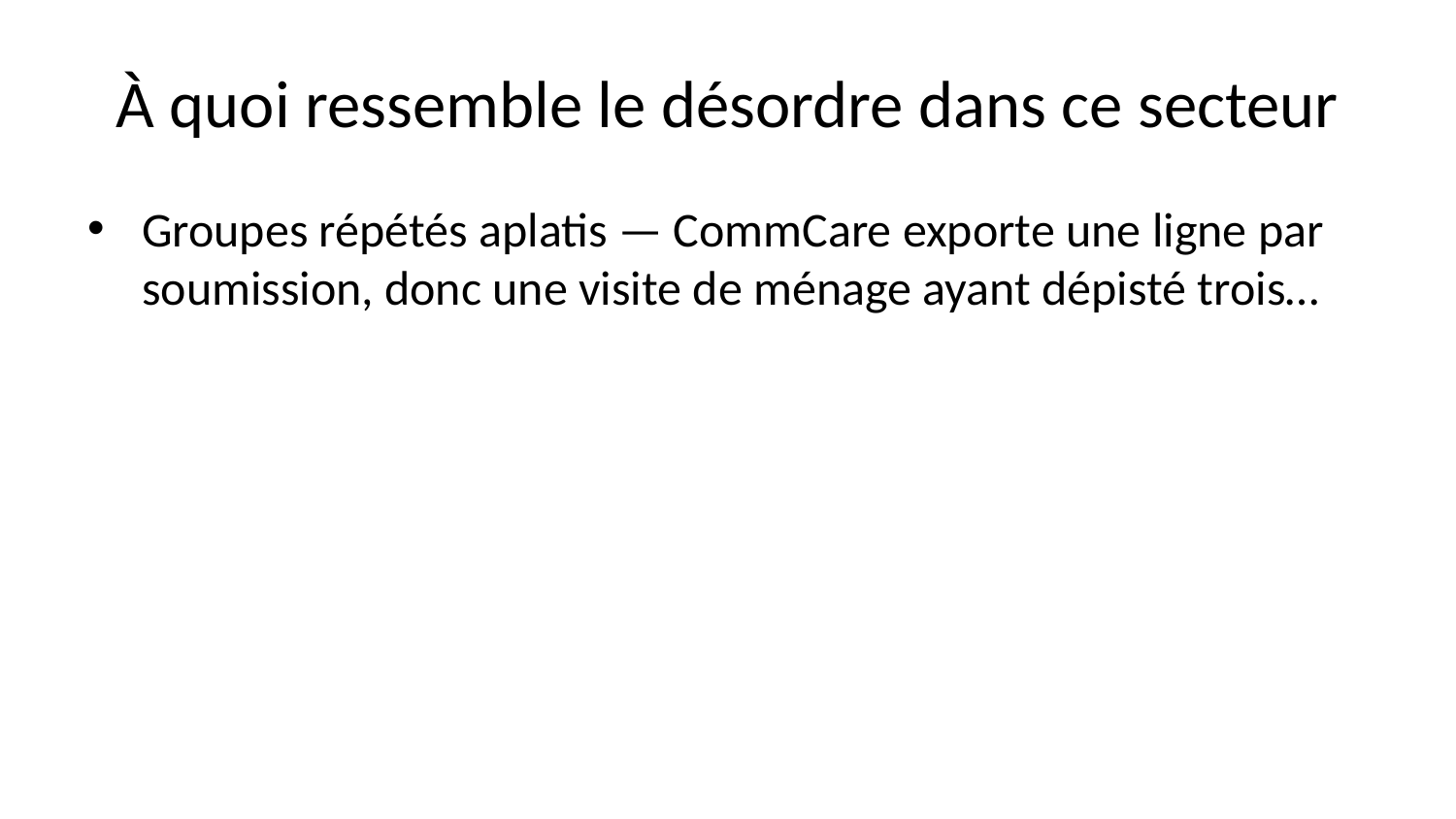

# À quoi ressemble le désordre dans ce secteur
Groupes répétés aplatis — CommCare exporte une ligne par soumission, donc une visite de ménage ayant dépisté trois…